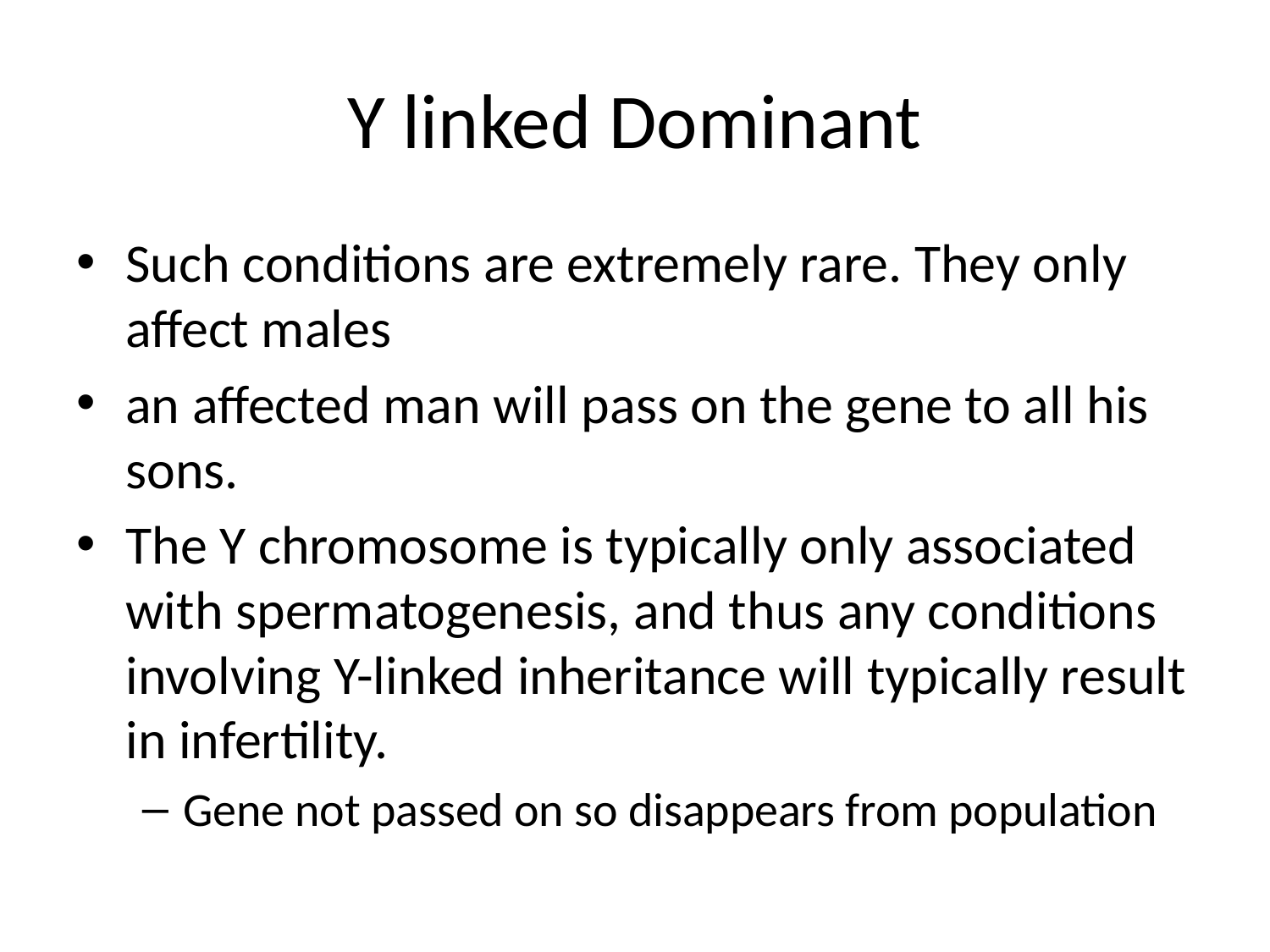

# Y linked Dominant
Such conditions are extremely rare. They only affect males
an affected man will pass on the gene to all his sons.
The Y chromosome is typically only associated with spermatogenesis, and thus any conditions involving Y-linked inheritance will typically result in infertility.
Gene not passed on so disappears from population